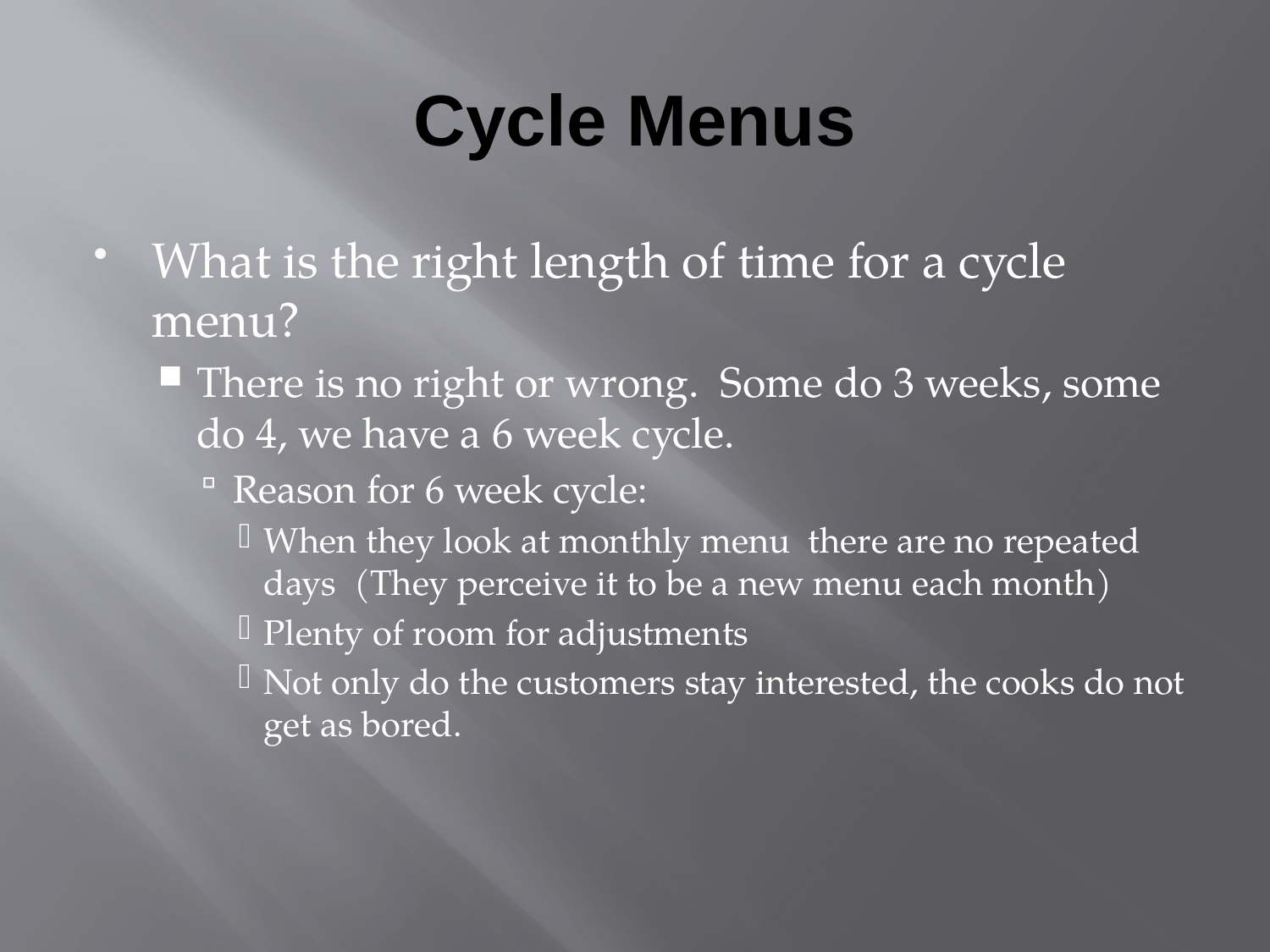

# Cycle Menus
What is the right length of time for a cycle menu?
There is no right or wrong.  Some do 3 weeks, some do 4, we have a 6 week cycle.
Reason for 6 week cycle:
When they look at monthly menu  there are no repeated days  (They perceive it to be a new menu each month)
Plenty of room for adjustments
Not only do the customers stay interested, the cooks do not get as bored.